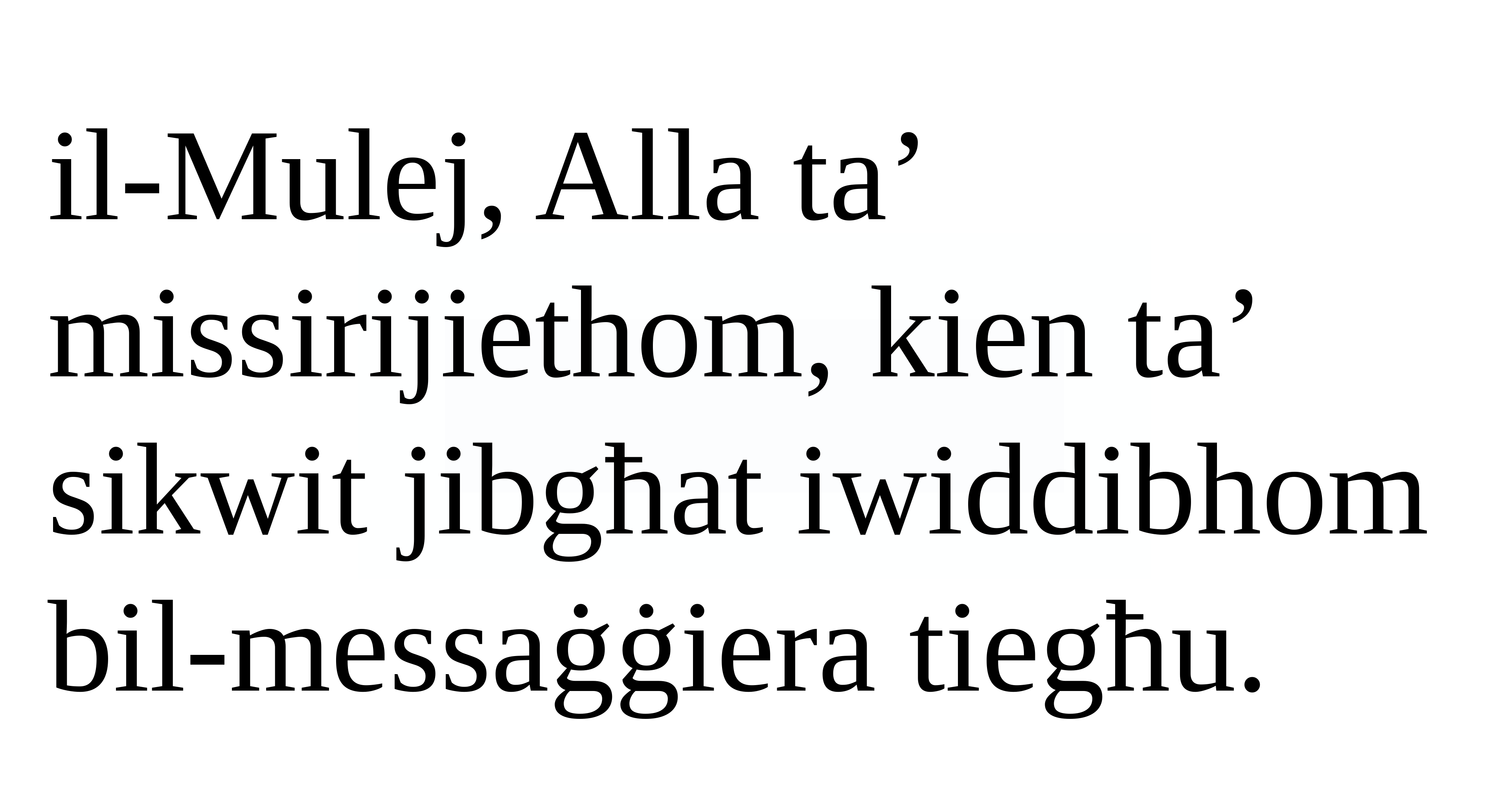

il-Mulej, Alla ta’ missirijiethom, kien ta’ sikwit jibgħat iwiddibhom bil-messaġġiera tiegħu.